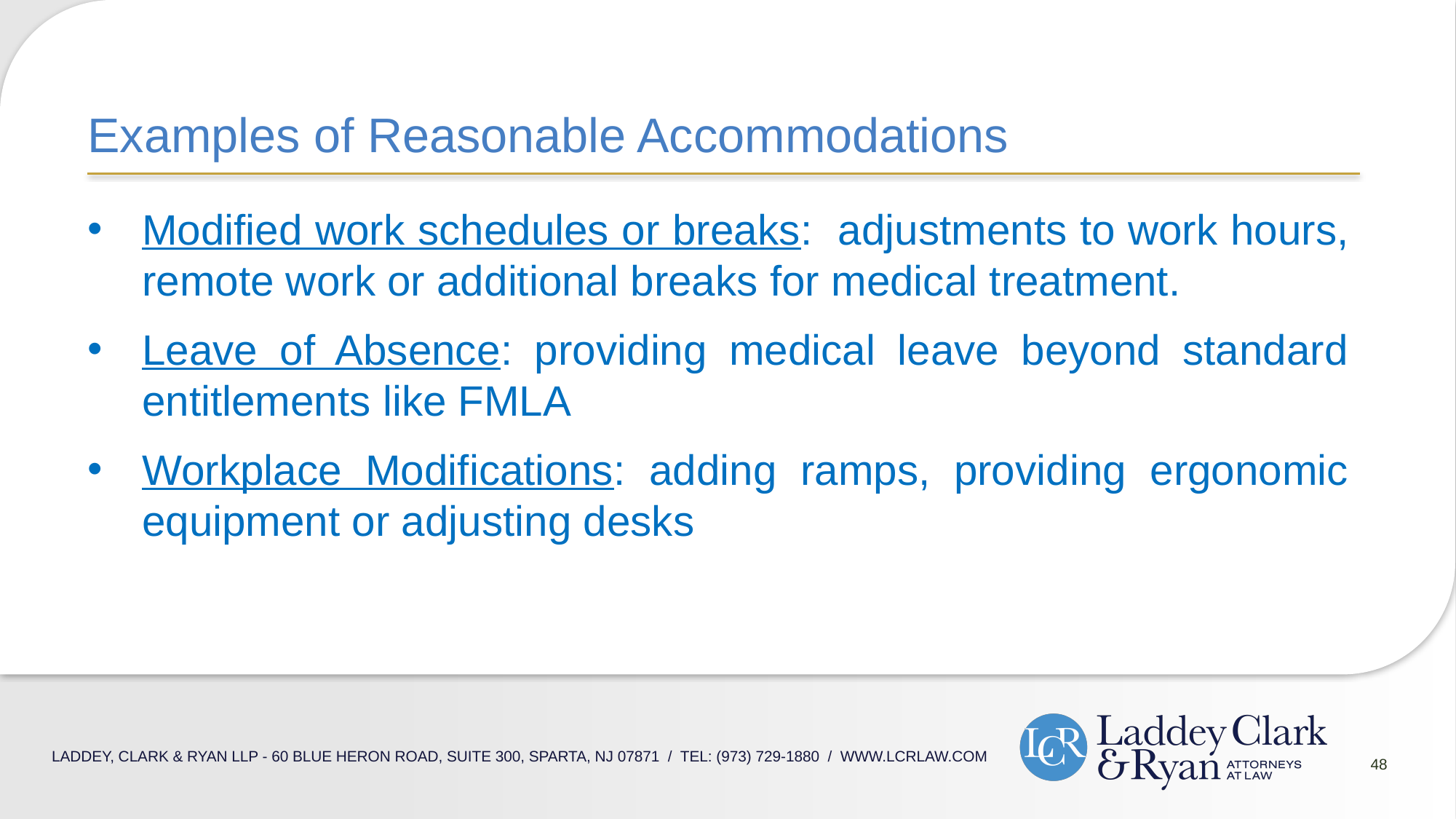

Examples of Reasonable Accommodations
Modified work schedules or breaks:  adjustments to work hours, remote work or additional breaks for medical treatment.
Leave of Absence: providing medical leave beyond standard entitlements like FMLA
Workplace Modifications: adding ramps, providing ergonomic equipment or adjusting desks